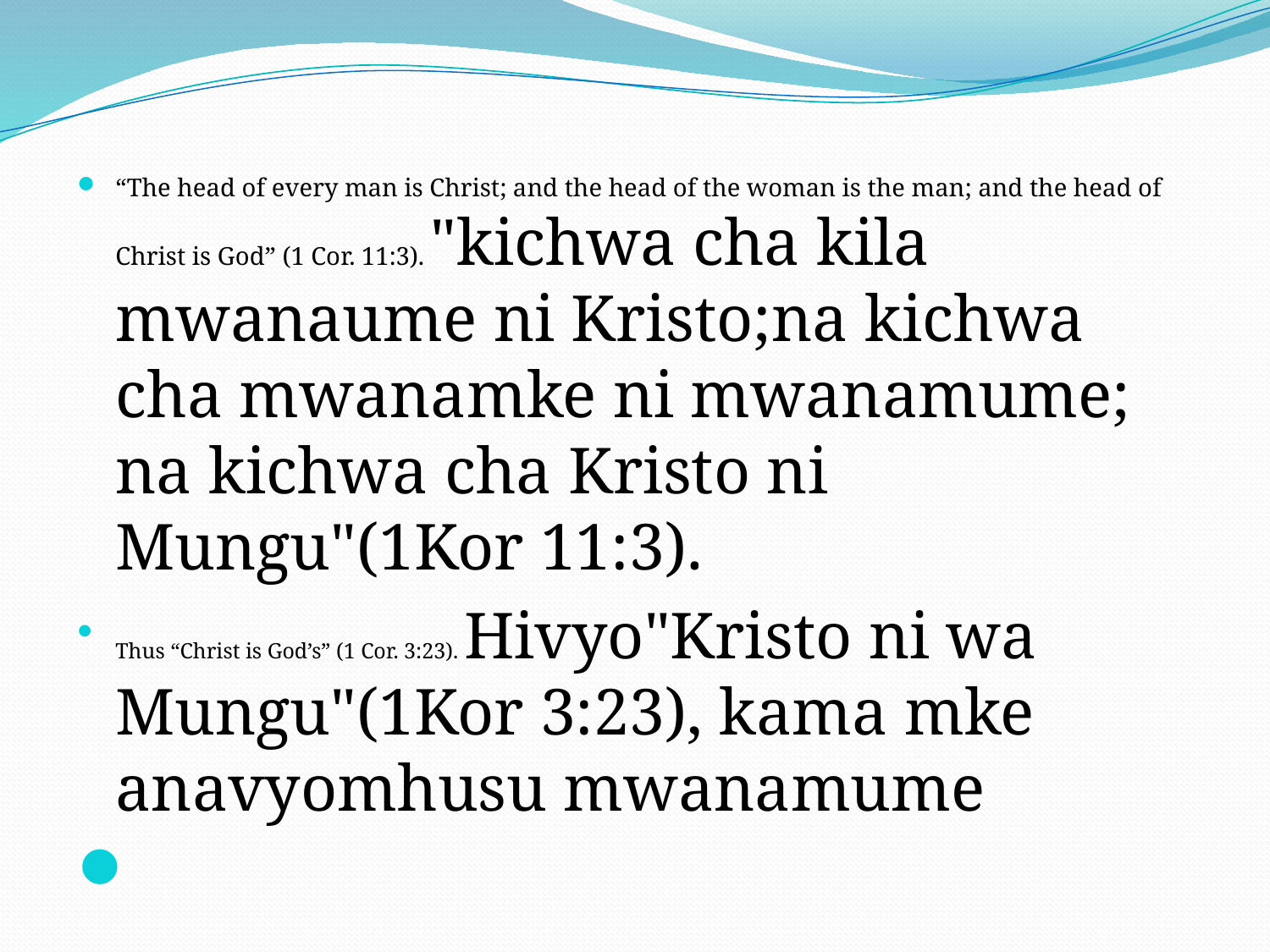

#
“The head of every man is Christ; and the head of the woman is the man; and the head of Christ is God” (1 Cor. 11:3). "kichwa cha kila mwanaume ni Kristo;na kichwa cha mwanamke ni mwanamume; na kichwa cha Kristo ni Mungu"(1Kor 11:3).
Thus “Christ is God’s” (1 Cor. 3:23). Hivyo"Kristo ni wa Mungu"(1Kor 3:23), kama mke anavyomhusu mwanamume